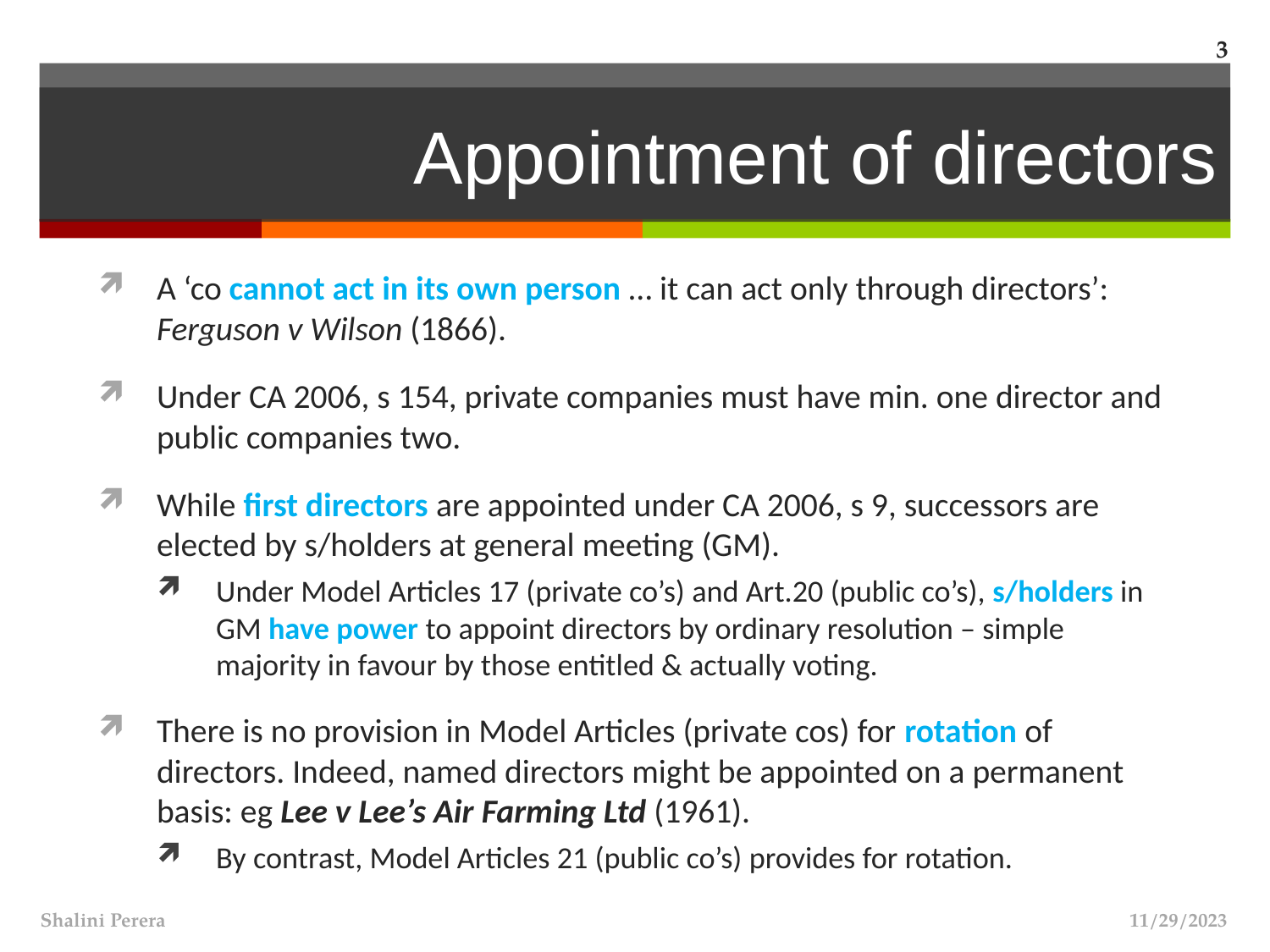

3
# Appointment of directors
A ‘co cannot act in its own person … it can act only through directors’: Ferguson v Wilson (1866).
Under CA 2006, s 154, private companies must have min. one director and public companies two.
While first directors are appointed under CA 2006, s 9, successors are elected by s/holders at general meeting (GM).
Under Model Articles 17 (private co’s) and Art.20 (public co’s), s/holders in GM have power to appoint directors by ordinary resolution – simple majority in favour by those entitled & actually voting.
There is no provision in Model Articles (private cos) for rotation of directors. Indeed, named directors might be appointed on a permanent basis: eg Lee v Lee’s Air Farming Ltd (1961).
By contrast, Model Articles 21 (public co’s) provides for rotation.
Shalini Perera
11/29/2023